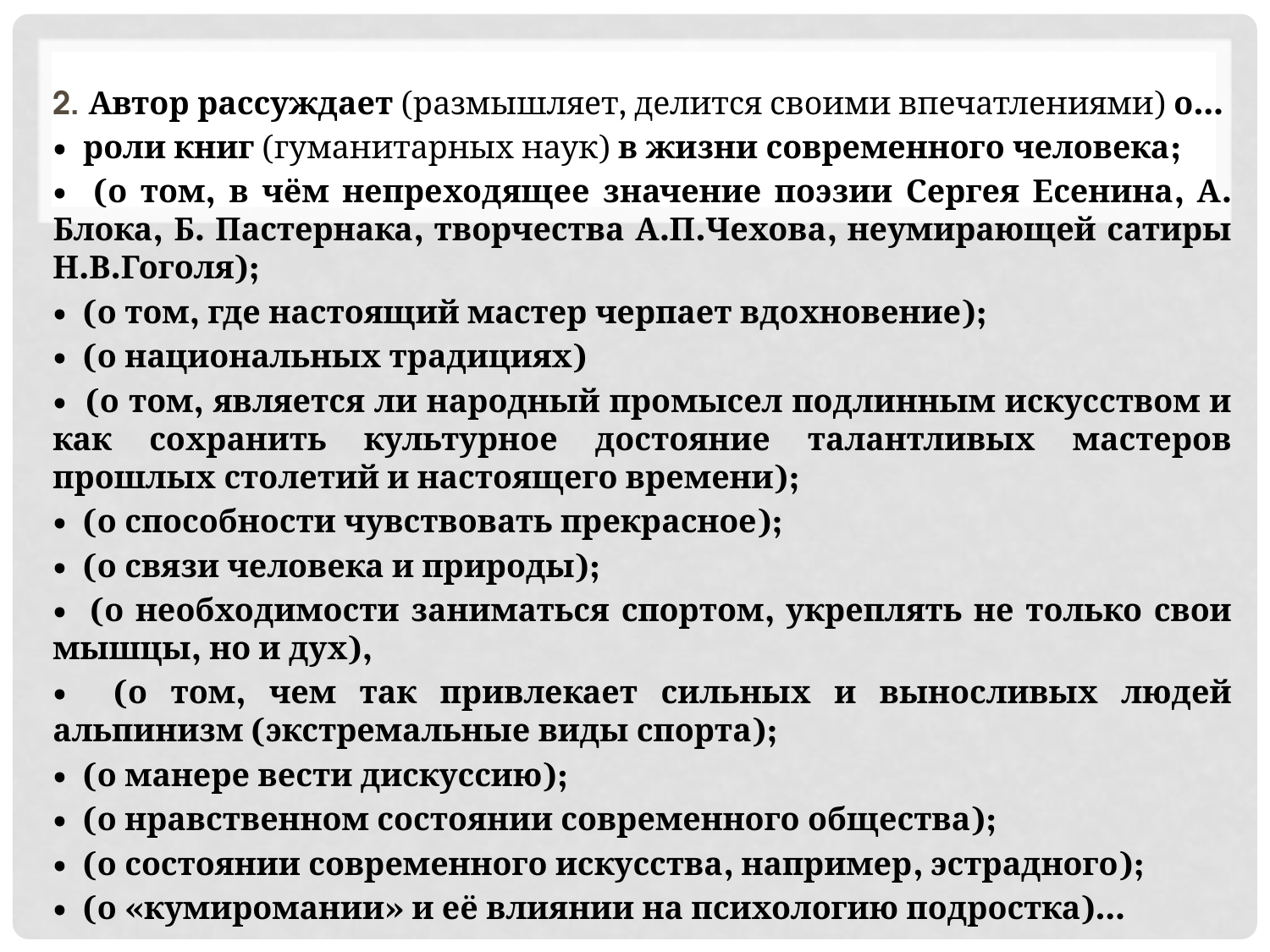

2. Автор рассуждает (размышляет, делится своими впечатлениями) о…
•  роли книг (гуманитарных наук) в жизни современного человека;
•  (о том, в чём непреходящее значение поэзии Сергея Есенина, А. Блока, Б. Пастернака, творчества А.П.Чехова, неумирающей сатиры Н.В.Гоголя);
•  (о том, где настоящий мастер черпает вдохновение);
•  (о национальных традициях)
•  (о том, является ли народный промысел подлинным искусством и как сохранить культурное достояние талантливых мастеров прошлых столетий и настоящего времени);
•  (о способности чувствовать прекрасное);
•  (о связи человека и природы);
•  (о необходимости заниматься спортом, укреплять не только свои мышцы, но и дух),
•  (о том, чем так привлекает сильных и выносливых людей альпинизм (экстремальные виды спорта);
•  (о манере вести дискуссию);
•  (о нравственном состоянии современного общества);
•  (о состоянии современного искусства, например, эстрадного);
•  (о «кумиромании» и её влиянии на психологию подростка)…